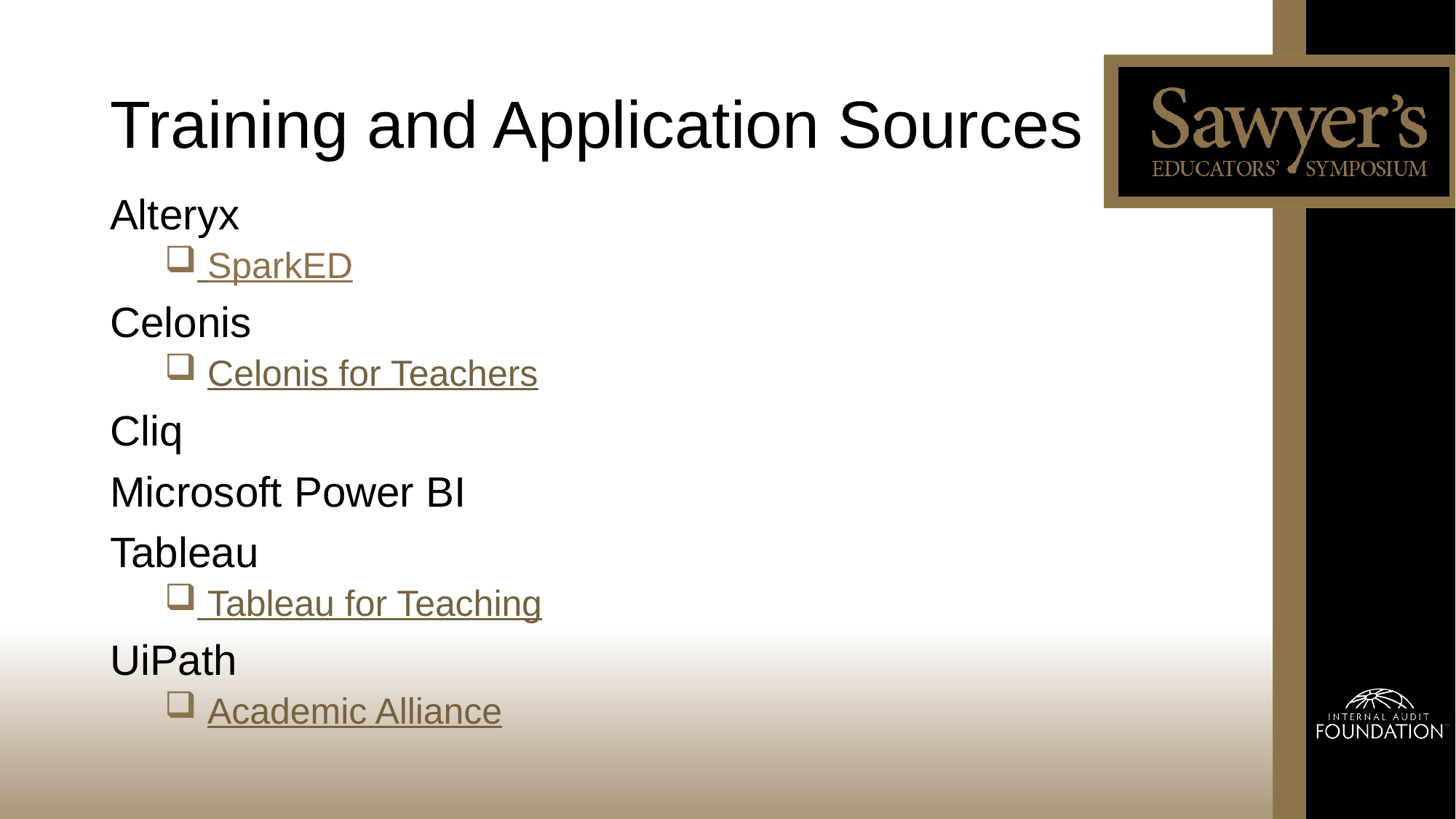

# Training and Application Sources
Alteryx
 SparkED
Celonis
 Celonis for Teachers
Cliq
Microsoft Power BI
Tableau
 Tableau for Teaching
UiPath
 Academic Alliance